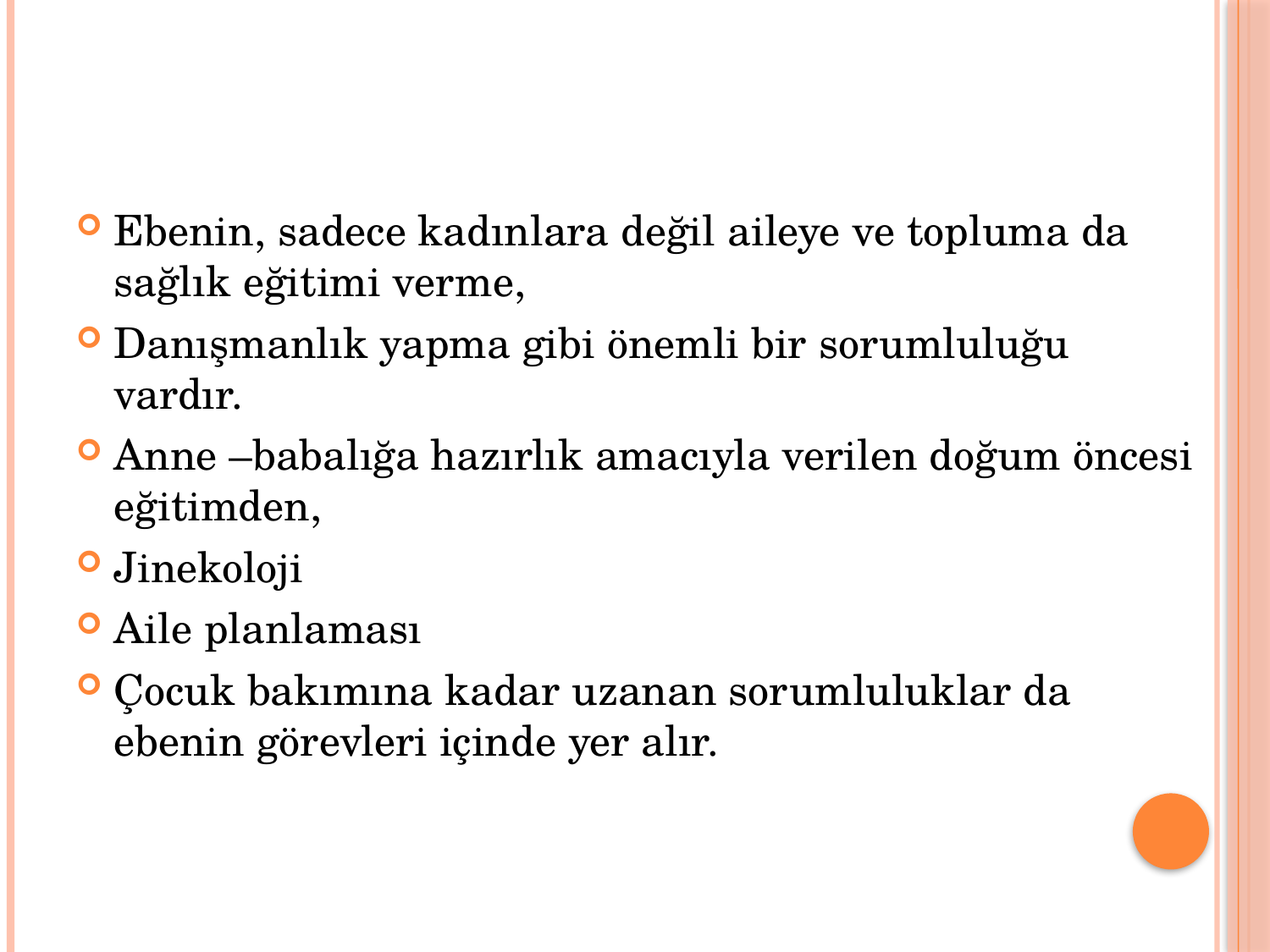

#

Ebenin, sadece kadınlara değil aileye ve topluma da sağlık eğitimi verme,
Danışmanlık yapma gibi önemli bir sorumluluğu vardır.
Anne –babalığa hazırlık amacıyla verilen doğum öncesi eğitimden,
Jinekoloji
Aile planlaması
Çocuk bakımına kadar uzanan sorumluluklar da ebenin görevleri içinde yer alır.